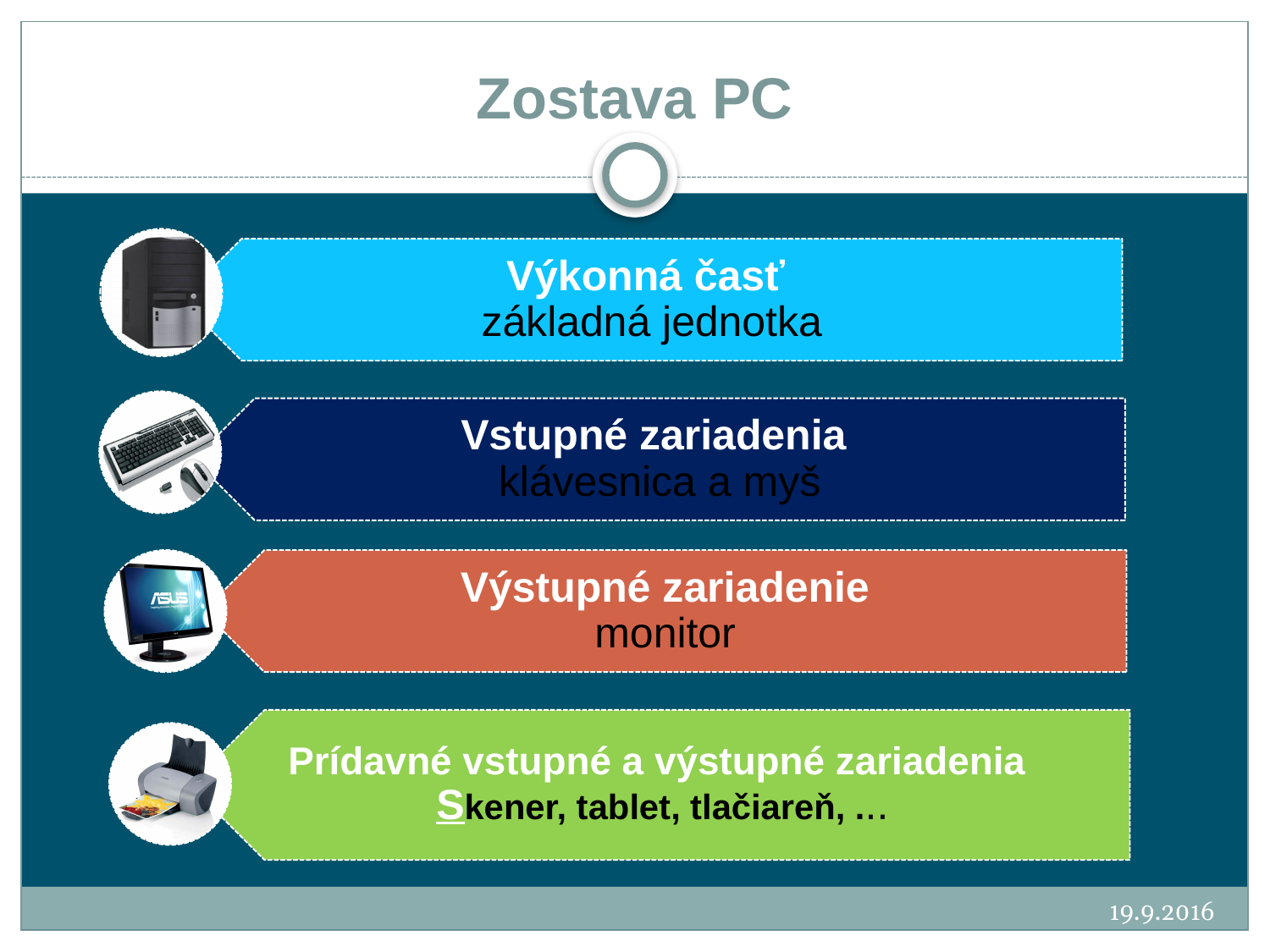

# Zostava PC
Výkonná časť
základná jednotka
Vstupné zariadenia
klávesnica a myš
Výstupné zariadenie
monitor
Prídavné vstupné a výstupné zariadenia
Skener, tablet, tlačiareň, ...
19.9.2016